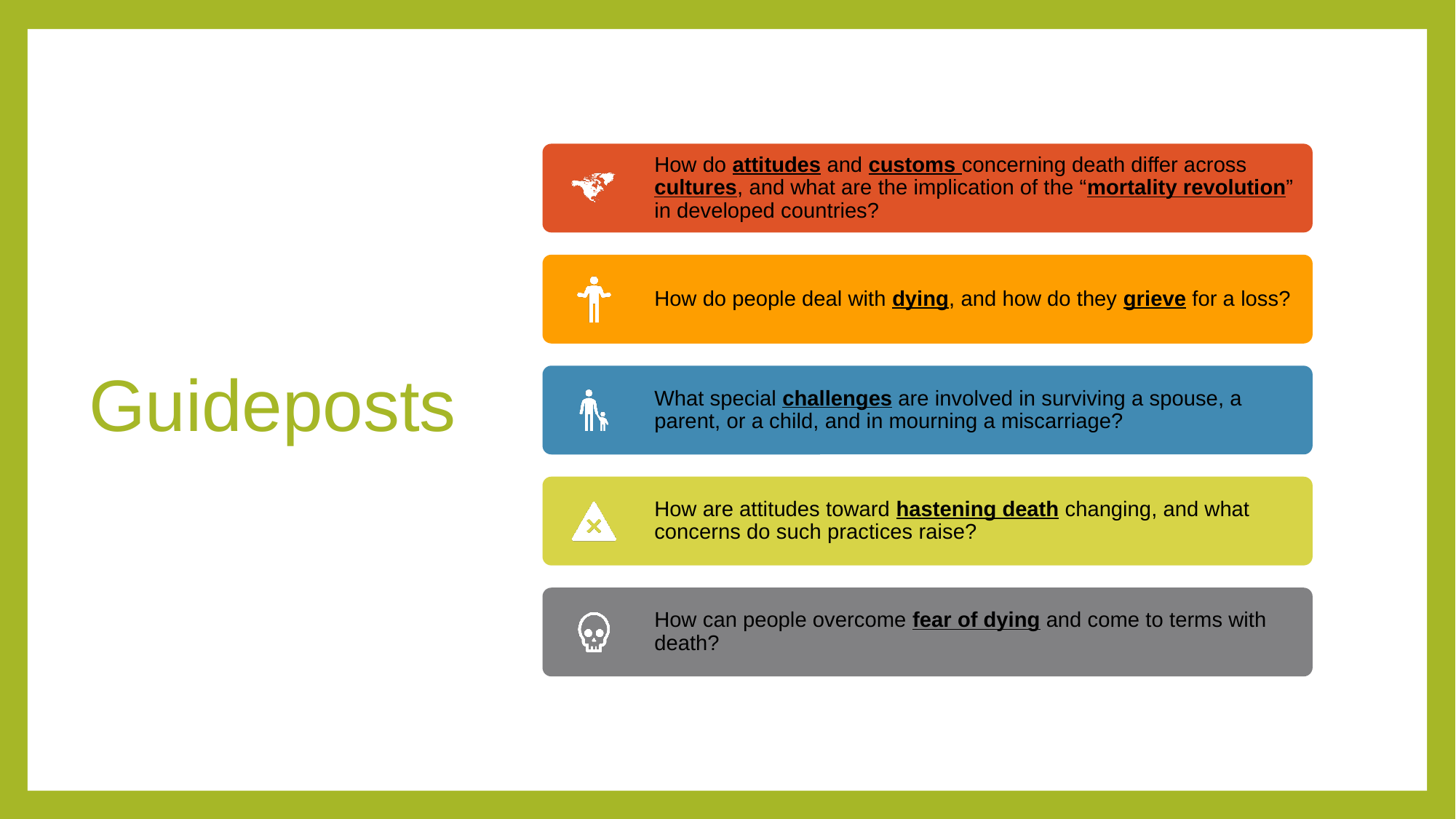

# Guideposts
How do attitudes and customs concerning death differ across cultures, and what are the implication of the “mortality revolution” in developed countries?
How do people deal with dying, and how do they grieve for a loss?
What special challenges are involved in surviving a spouse, a parent, or a child, and in mourning a miscarriage?
How are attitudes toward hastening death changing, and what concerns do such practices raise?
How can people overcome fear of dying and come to terms with death?